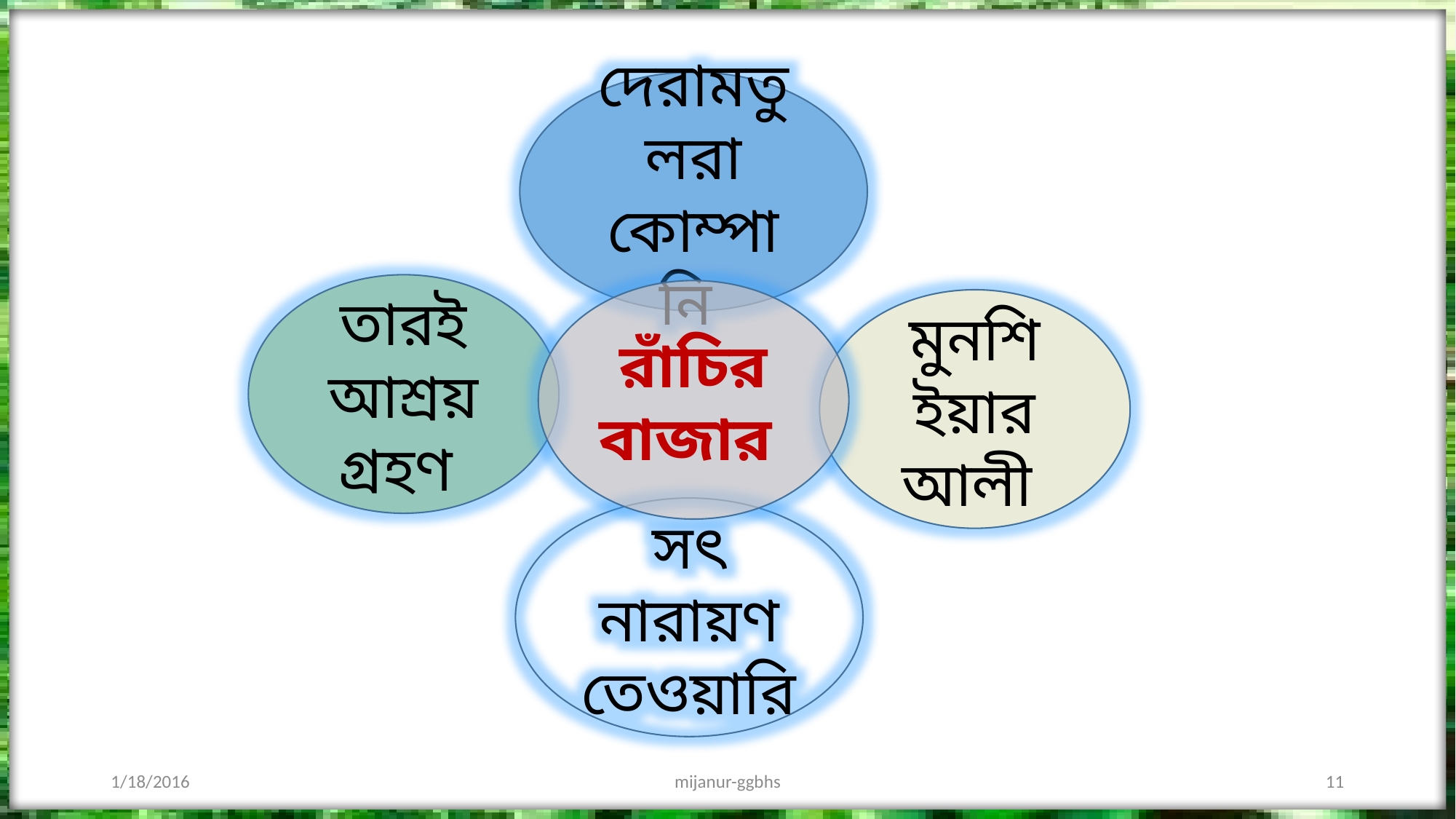

দেরামতুলরা কোম্পানি
তারই আশ্রয় গ্রহণ
রাঁচির বাজার
মুনশি ইয়ার আলী
সৎ নারায়ণ তেওয়ারি
1/18/2016
mijanur-ggbhs
11